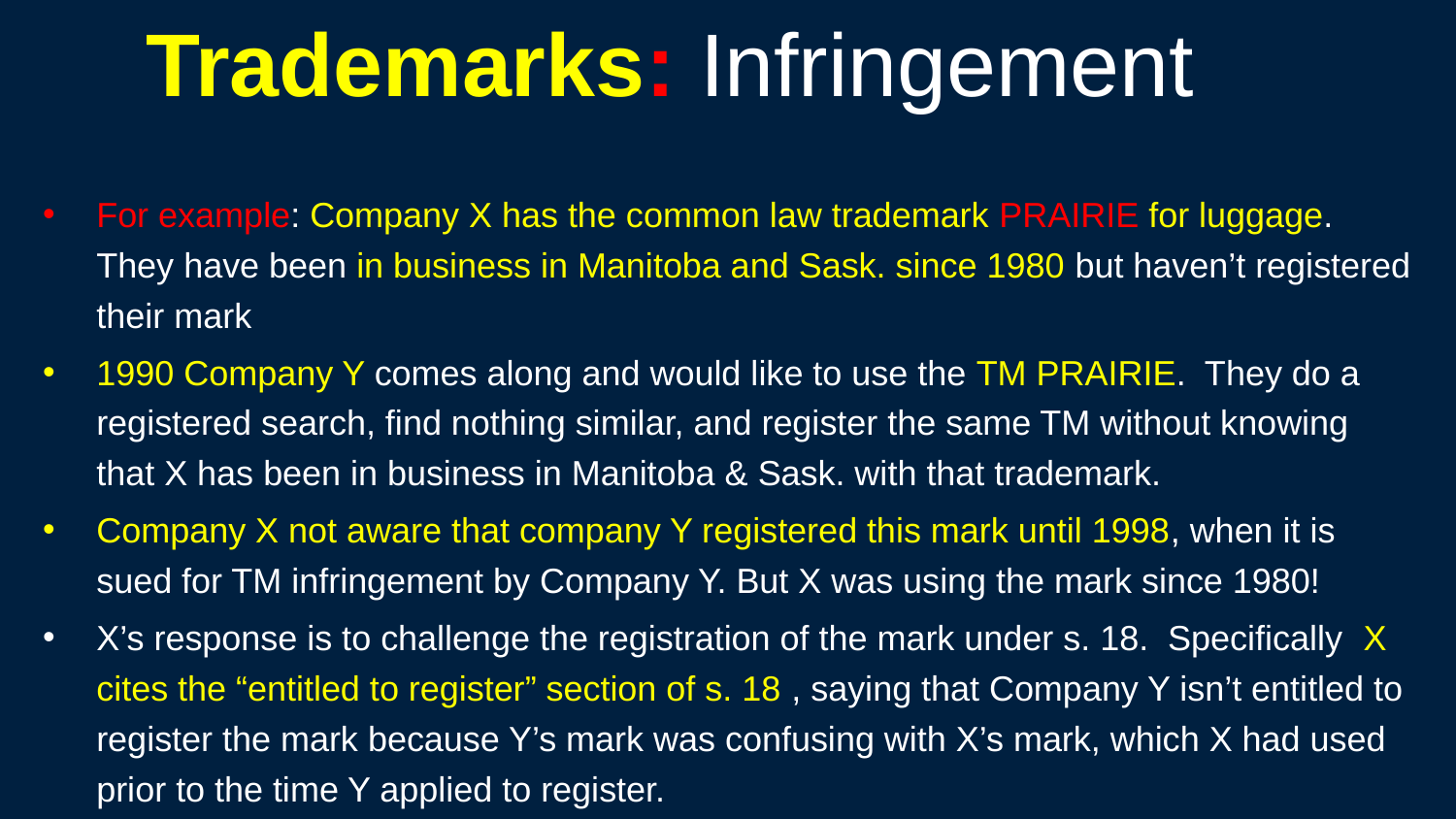

227
# Trademarks: Infringement
For example: Company X has the common law trademark PRAIRIE for luggage. They have been in business in Manitoba and Sask. since 1980 but haven’t registered their mark
1990 Company Y comes along and would like to use the TM PRAIRIE.  They do a registered search, find nothing similar, and register the same TM without knowing that X has been in business in Manitoba & Sask. with that trademark.
Company X not aware that company Y registered this mark until 1998, when it is sued for TM infringement by Company Y. But X was using the mark since 1980!
X’s response is to challenge the registration of the mark under s. 18.  Specifically  X cites the “entitled to register” section of s. 18 , saying that Company Y isn’t entitled to register the mark because Y’s mark was confusing with X’s mark, which X had used prior to the time Y applied to register.